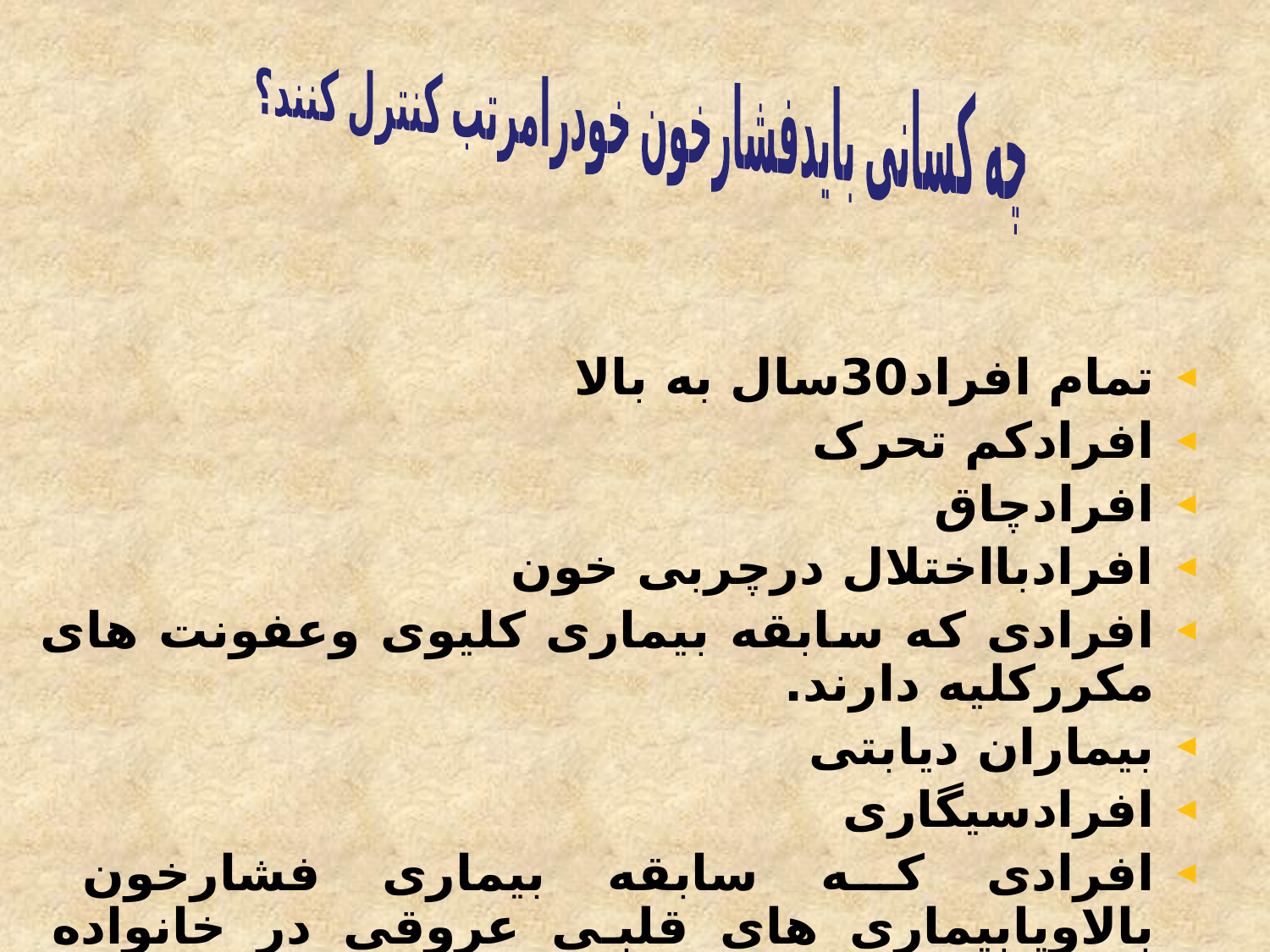

چه کسانی بایدفشارخون خودرامرتب کنترل کنند؟
تمام افراد30سال به بالا
افرادکم تحرک
افرادچاق
افرادبااختلال درچربی خون
افرادی که سابقه بیماری کلیوی وعفونت های مکررکلیه دارند.
بیماران دیابتی
افرادسیگاری
افرادی که سابقه بیماری فشارخون بالاویابیماری های قلبی عروقي در خانواده دارند.